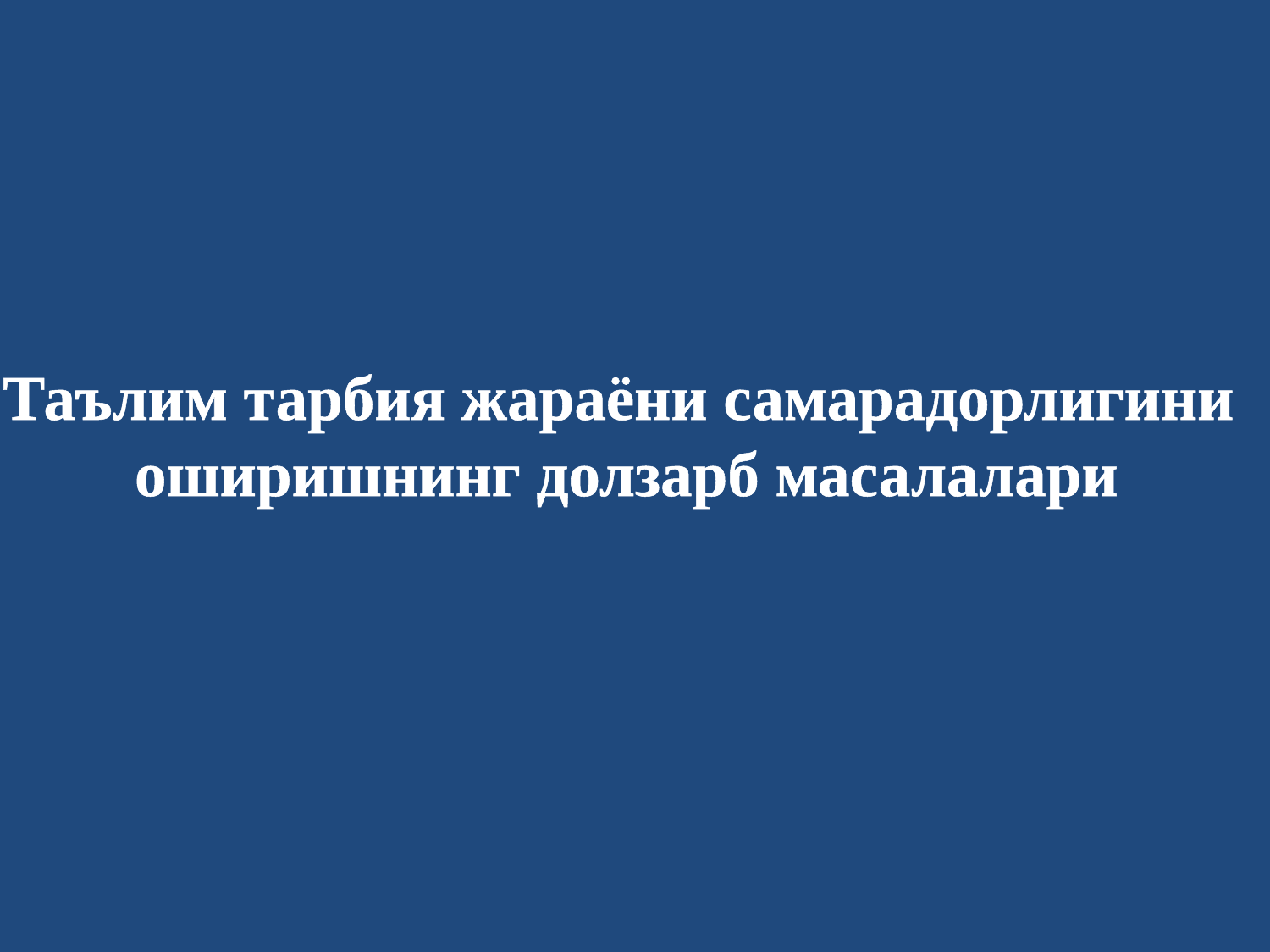

Таълим тарбия жараёни самарадорлигини
оширишнинг долзарб масалалари